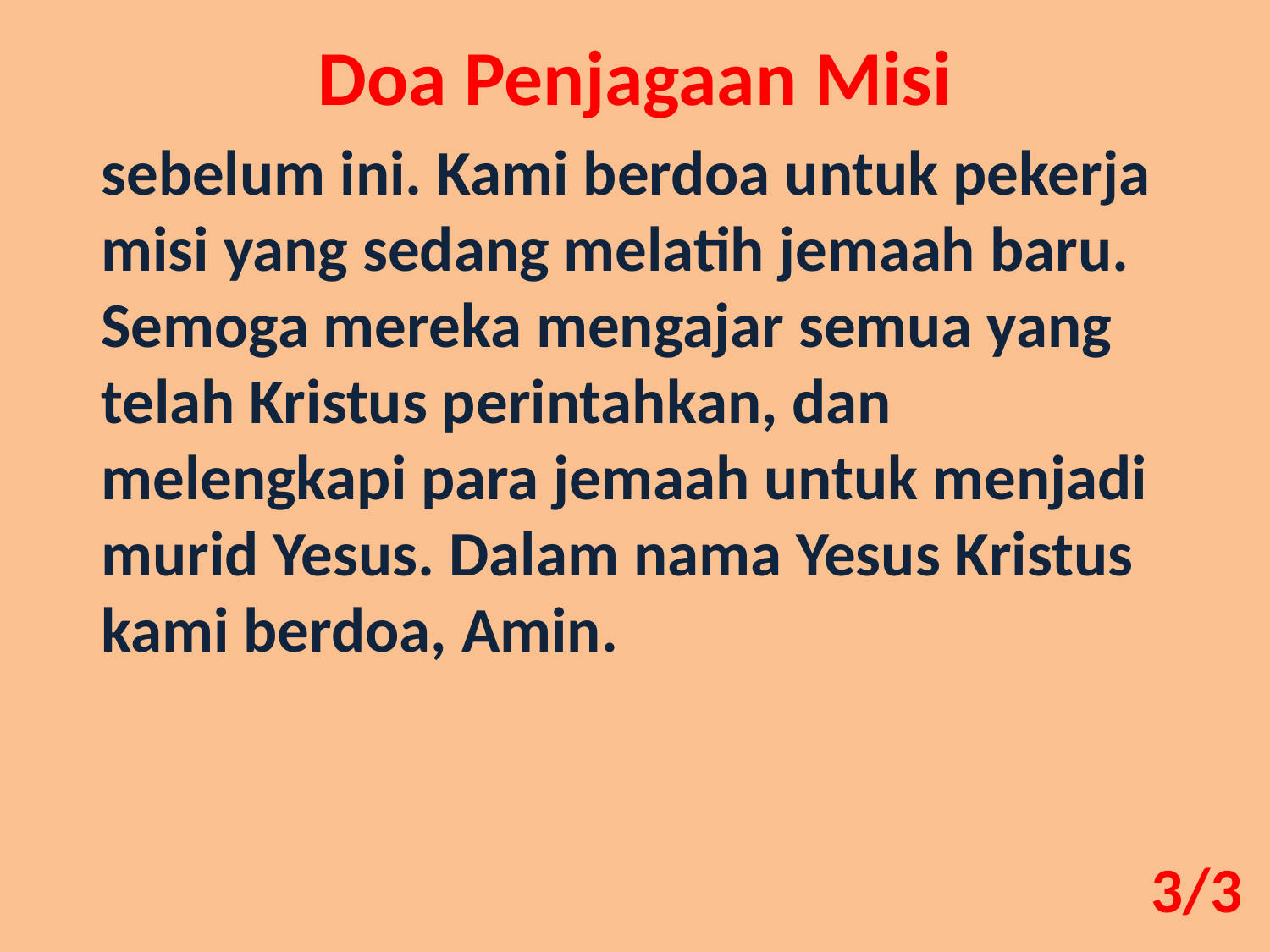

Doa Penjagaan Misi
sebelum ini. Kami berdoa untuk pekerja misi yang sedang melatih jemaah baru. Semoga mereka mengajar semua yang telah Kristus perintahkan, dan melengkapi para jemaah untuk menjadi murid Yesus. Dalam nama Yesus Kristus kami berdoa, Amin.
3/3